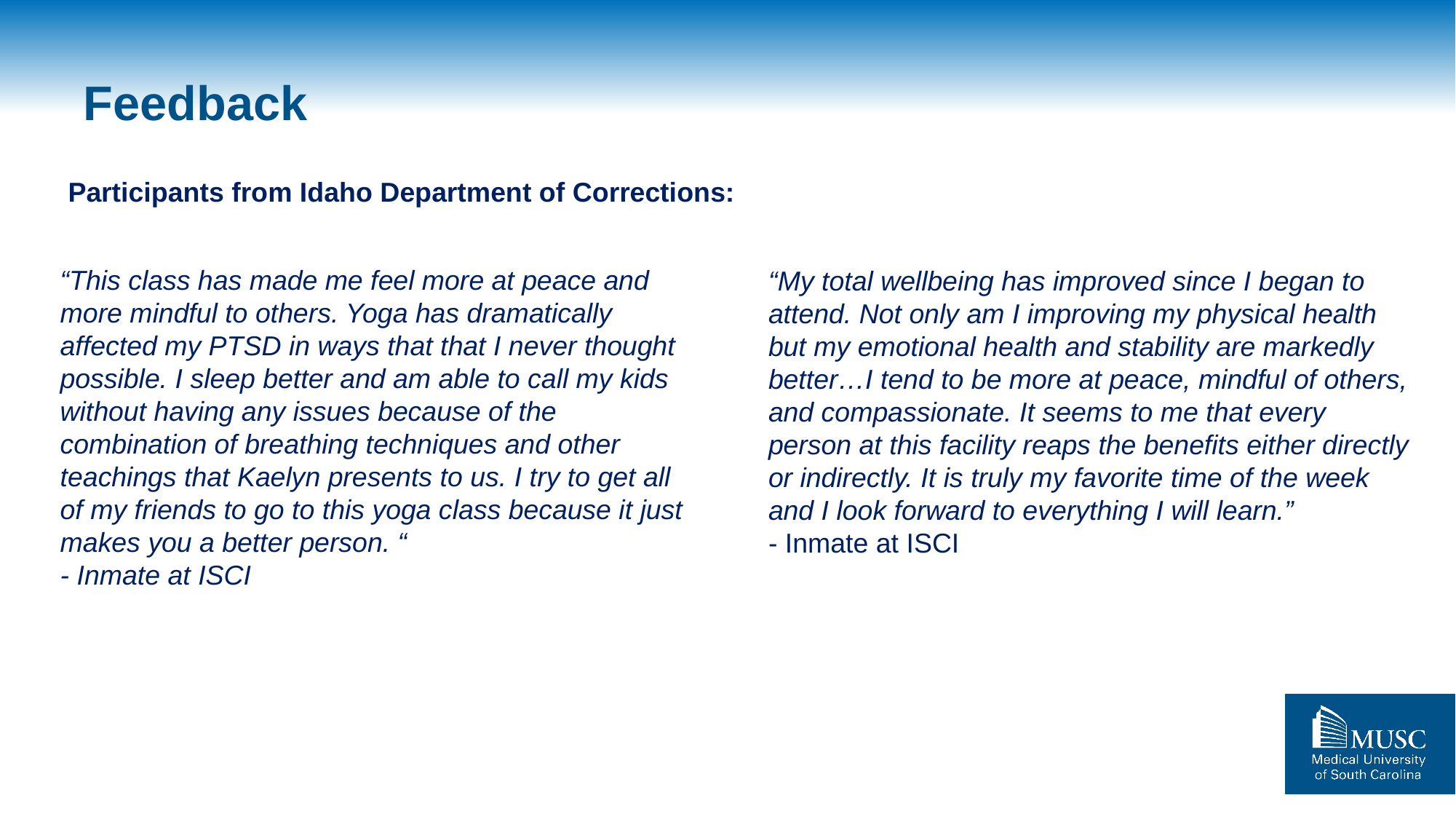

# Feedback
Participants from Idaho Department of Corrections:
“This class has made me feel more at peace and more mindful to others. Yoga has dramatically affected my PTSD in ways that that I never thought possible. I sleep better and am able to call my kids without having any issues because of the combination of breathing techniques and other teachings that Kaelyn presents to us. I try to get all of my friends to go to this yoga class because it just makes you a better person. “
- Inmate at ISCI

“My total wellbeing has improved since I began to attend. Not only am I improving my physical health but my emotional health and stability are markedly better…I tend to be more at peace, mindful of others, and compassionate. It seems to me that every person at this facility reaps the benefits either directly or indirectly. It is truly my favorite time of the week and I look forward to everything I will learn.”
- Inmate at ISCI